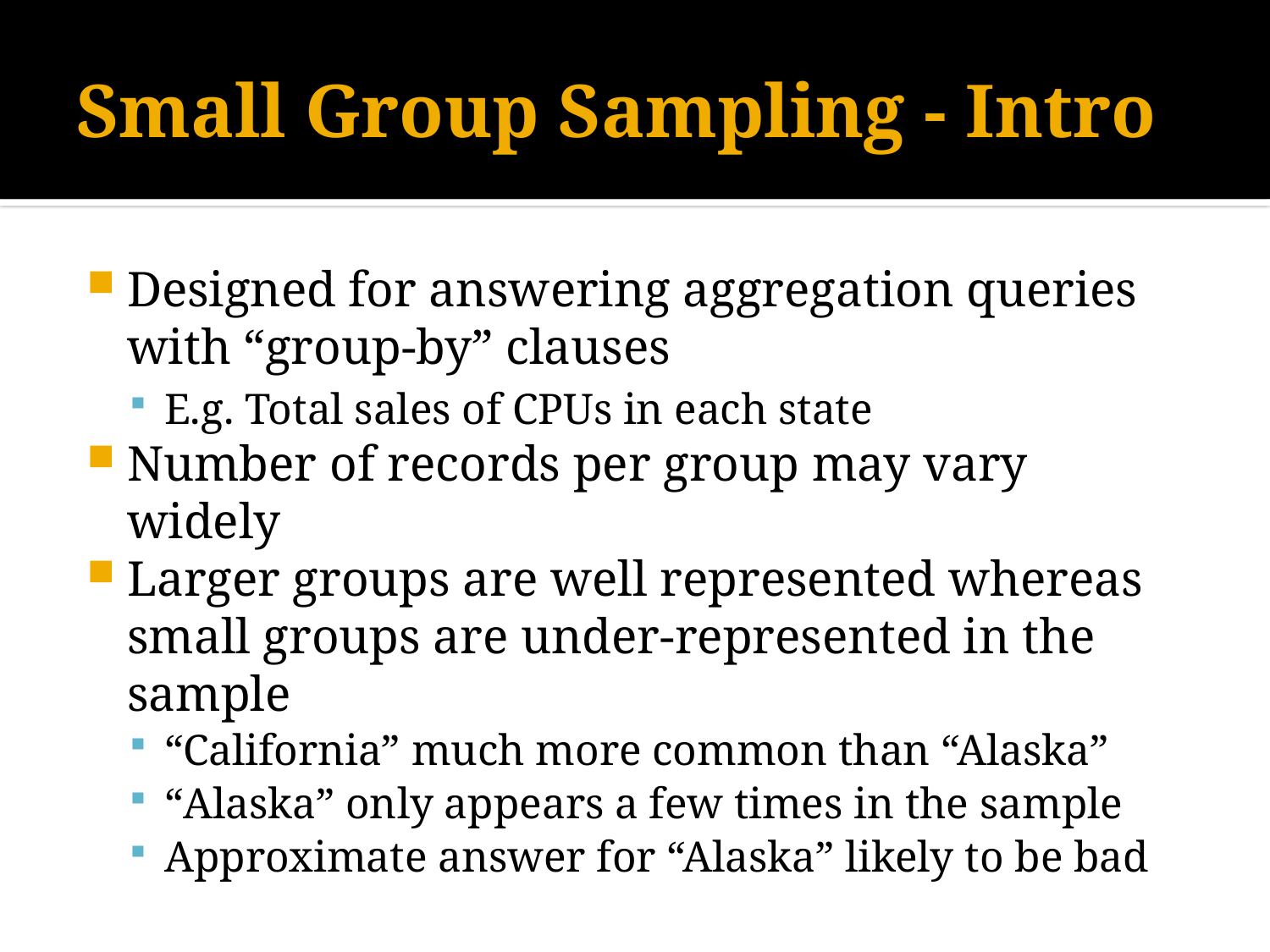

# Small Group Sampling - Intro
Designed for answering aggregation queries with “group-by” clauses
E.g. Total sales of CPUs in each state
Number of records per group may vary widely
Larger groups are well represented whereas small groups are under-represented in the sample
“California” much more common than “Alaska”
“Alaska” only appears a few times in the sample
Approximate answer for “Alaska” likely to be bad